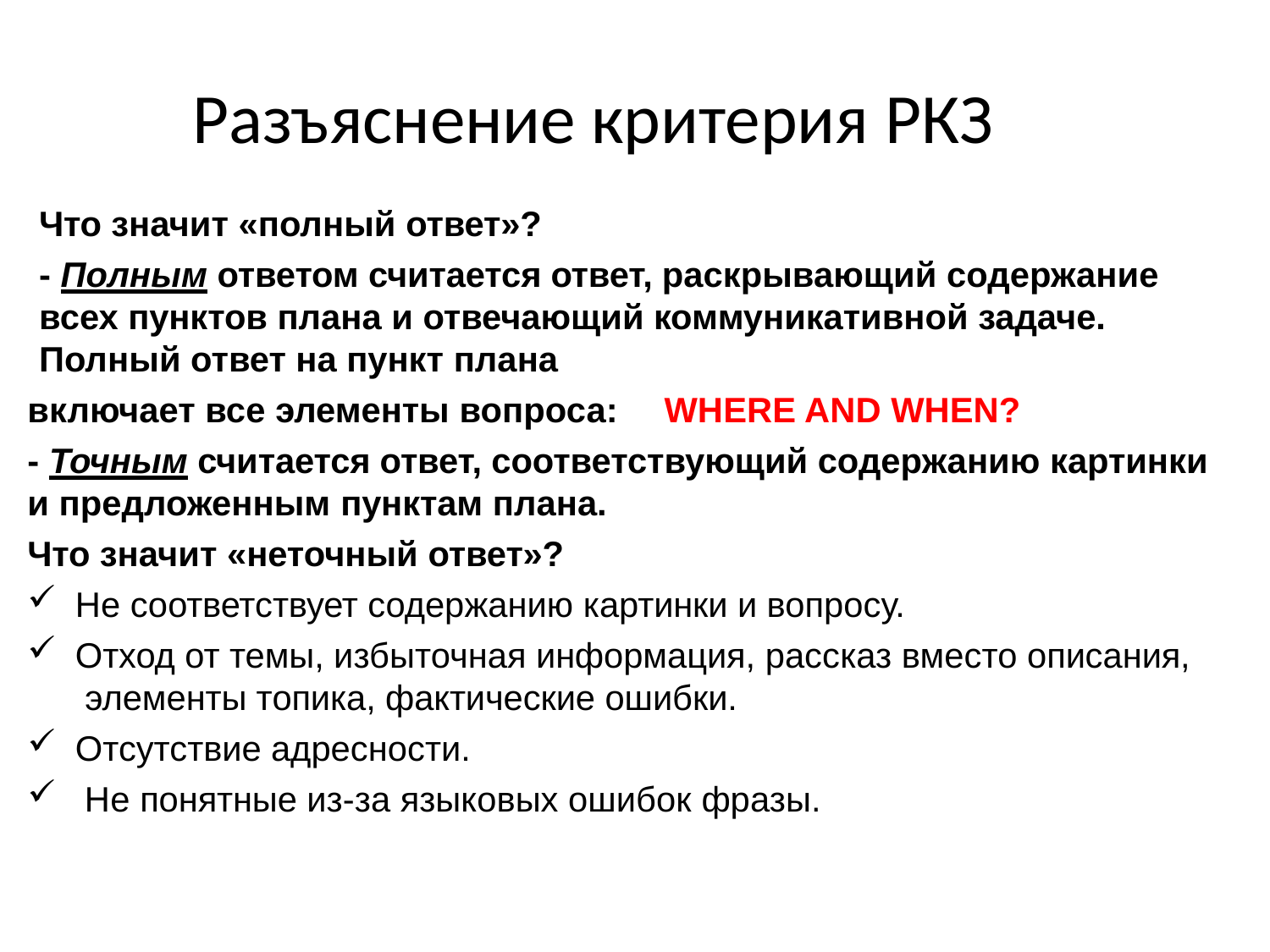

# Разъяснение критерия РКЗ
Что значит «полный ответ»?
- Полным ответом считается ответ, раскрывающий содержание  всех пунктов плана и отвечающий коммуникативной задаче.
Полный ответ на пункт плана
включает все элементы вопроса:	WHERE AND WHEN?
- Точным считается ответ, соответствующий содержанию картинки  и предложенным пунктам плана.
Что значит «неточный ответ»?
Не соответствует содержанию картинки и вопросу.
Отход от темы, избыточная информация, рассказ вместо описания,  элементы топика, фактические ошибки.
Отсутствие адресности.
Не понятные из-за языковых ошибок фразы.